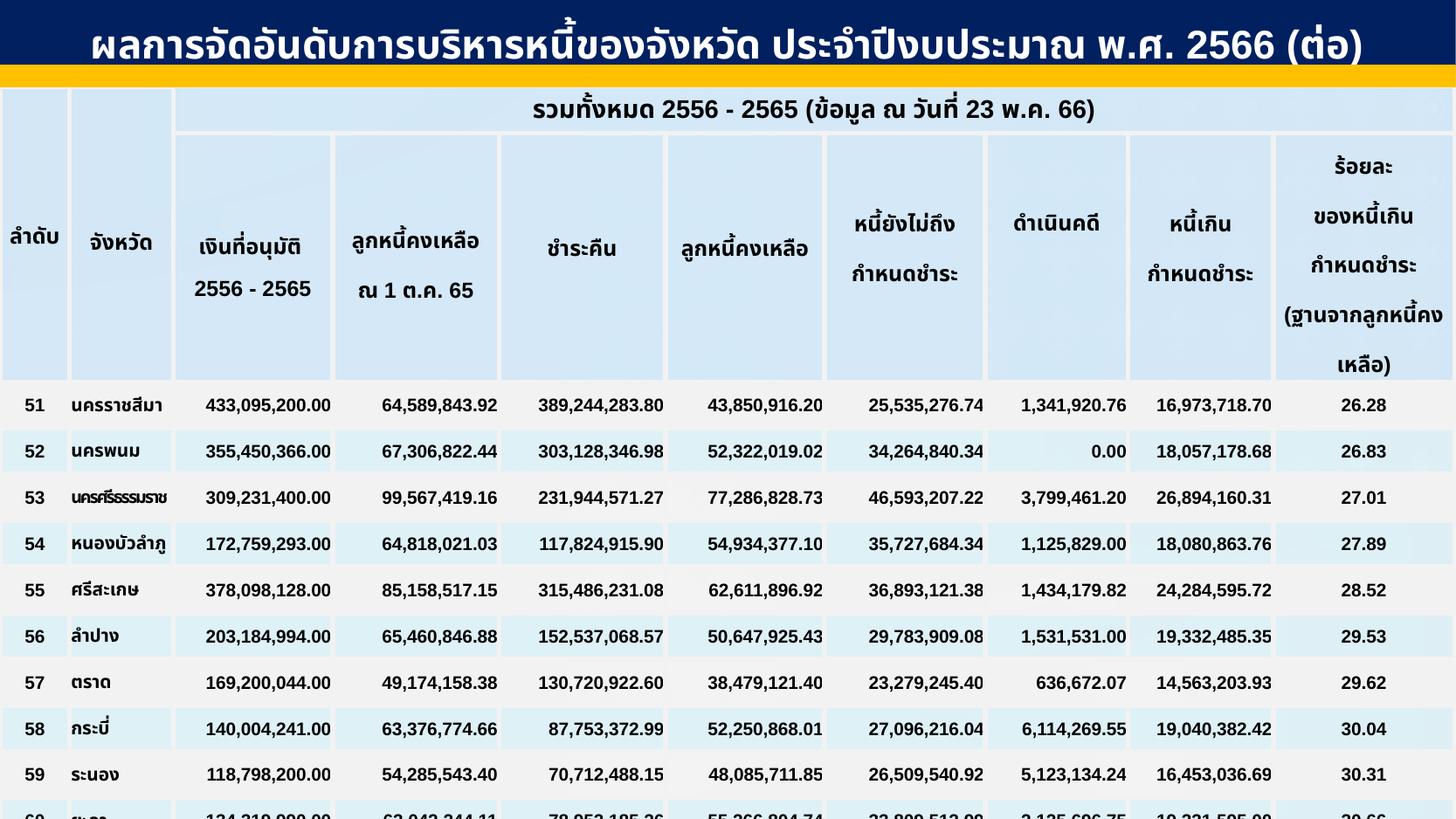

ผลการจัดอันดับการบริหารหนี้ของจังหวัด ประจำปีงบประมาณ พ.ศ. 2566 (ต่อ)

| ลำดับ | จังหวัด | รวมทั้งหมด 2556 - 2565 (ข้อมูล ณ วันที่ 23 พ.ค. 66) |  |  |  |  |  |  |  |
| --- | --- | --- | --- | --- | --- | --- | --- | --- | --- |
|  |  | เงินที่อนุมัติ 2556 - 2565 | ลูกหนี้คงเหลือ ณ 1 ต.ค. 65 | ชำระคืน | ลูกหนี้คงเหลือ | หนี้ยังไม่ถึง กำหนดชำระ | ดำเนินคดี | หนี้เกิน กำหนดชำระ | ร้อยละ ของหนี้เกิน กำหนดชำระ (ฐานจากลูกหนี้คงเหลือ) |
| 51 | นครราชสีมา | 433,095,200.00 | 64,589,843.92 | 389,244,283.80 | 43,850,916.20 | 25,535,276.74 | 1,341,920.76 | 16,973,718.70 | 26.28 |
| 52 | นครพนม | 355,450,366.00 | 67,306,822.44 | 303,128,346.98 | 52,322,019.02 | 34,264,840.34 | 0.00 | 18,057,178.68 | 26.83 |
| 53 | นครศรีธรรมราช | 309,231,400.00 | 99,567,419.16 | 231,944,571.27 | 77,286,828.73 | 46,593,207.22 | 3,799,461.20 | 26,894,160.31 | 27.01 |
| 54 | หนองบัวลำภู | 172,759,293.00 | 64,818,021.03 | 117,824,915.90 | 54,934,377.10 | 35,727,684.34 | 1,125,829.00 | 18,080,863.76 | 27.89 |
| 55 | ศรีสะเกษ | 378,098,128.00 | 85,158,517.15 | 315,486,231.08 | 62,611,896.92 | 36,893,121.38 | 1,434,179.82 | 24,284,595.72 | 28.52 |
| 56 | ลำปาง | 203,184,994.00 | 65,460,846.88 | 152,537,068.57 | 50,647,925.43 | 29,783,909.08 | 1,531,531.00 | 19,332,485.35 | 29.53 |
| 57 | ตราด | 169,200,044.00 | 49,174,158.38 | 130,720,922.60 | 38,479,121.40 | 23,279,245.40 | 636,672.07 | 14,563,203.93 | 29.62 |
| 58 | กระบี่ | 140,004,241.00 | 63,376,774.66 | 87,753,372.99 | 52,250,868.01 | 27,096,216.04 | 6,114,269.55 | 19,040,382.42 | 30.04 |
| 59 | ระนอง | 118,798,200.00 | 54,285,543.40 | 70,712,488.15 | 48,085,711.85 | 26,509,540.92 | 5,123,134.24 | 16,453,036.69 | 30.31 |
| 60 | ยะลา | 134,219,990.00 | 63,042,244.11 | 78,953,185.26 | 55,266,804.74 | 33,809,512.99 | 2,125,696.75 | 19,331,595.00 | 30.66 |